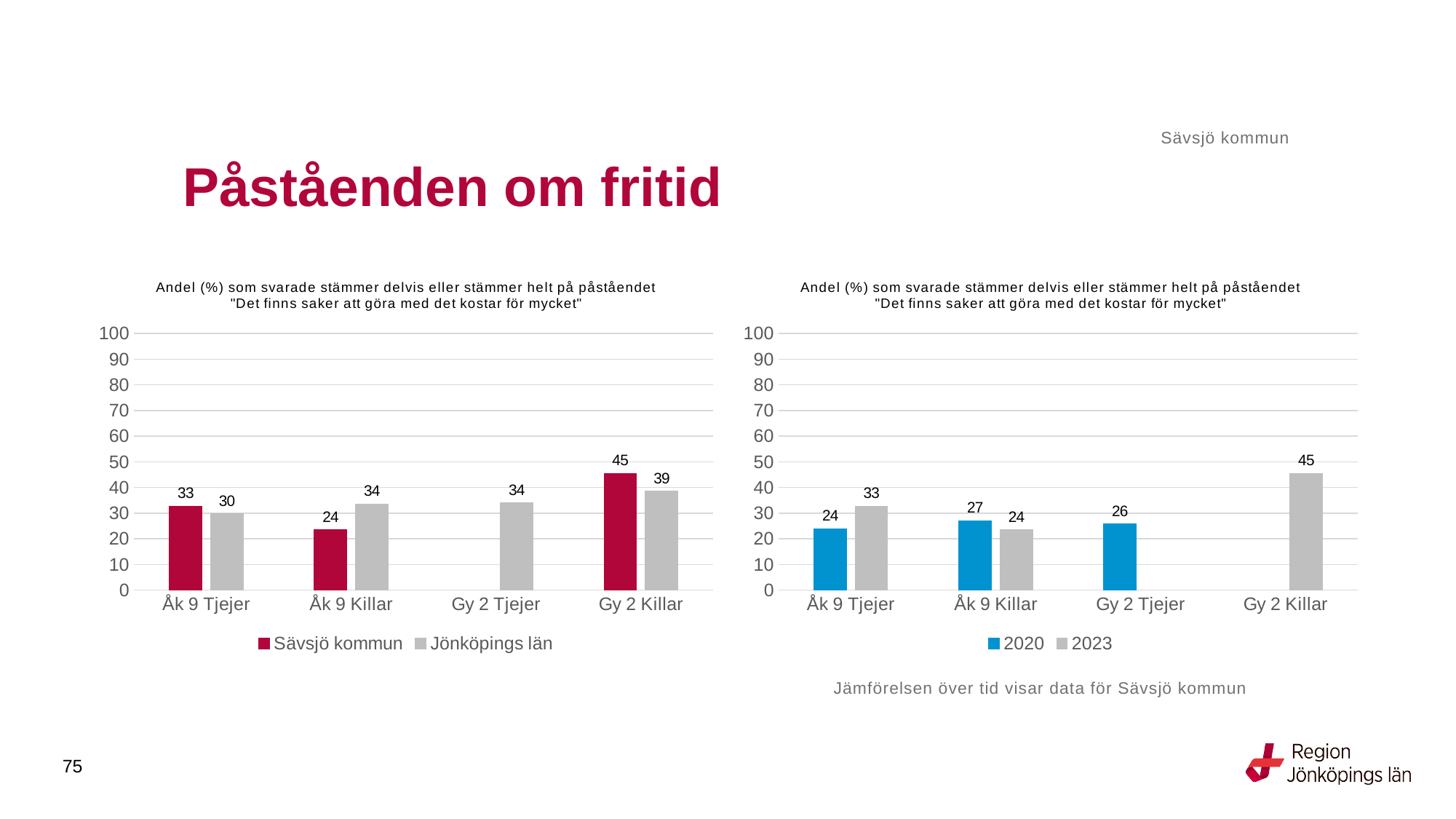

Sävsjö kommun
# Påståenden om fritid

### Chart: Andel (%) som svarade stämmer delvis eller stämmer helt på påståendet "Det finns saker att göra med det kostar för mycket"

| Category | Sävsjö kommun | Jönköpings län |
|---|---|---|
| Åk 9 Tjejer | 32.6531 | 29.7101 |
| Åk 9 Killar | 23.5294 | 33.5374 |
| Gy 2 Tjejer | None | 34.0559 |
| Gy 2 Killar | 45.4545 | 38.5765 |

### Chart: Andel (%) som svarade stämmer delvis eller stämmer helt på påståendet "Det finns saker att göra med det kostar för mycket"

| Category | 2020 | 2023 |
|---|---|---|
| Åk 9 Tjejer | 24.0 | 32.6531 |
| Åk 9 Killar | 27.0833 | 23.5294 |
| Gy 2 Tjejer | 25.8065 | None |
| Gy 2 Killar | None | 45.4545 |
Jämförelsen över tid visar data för Sävsjö kommun
75